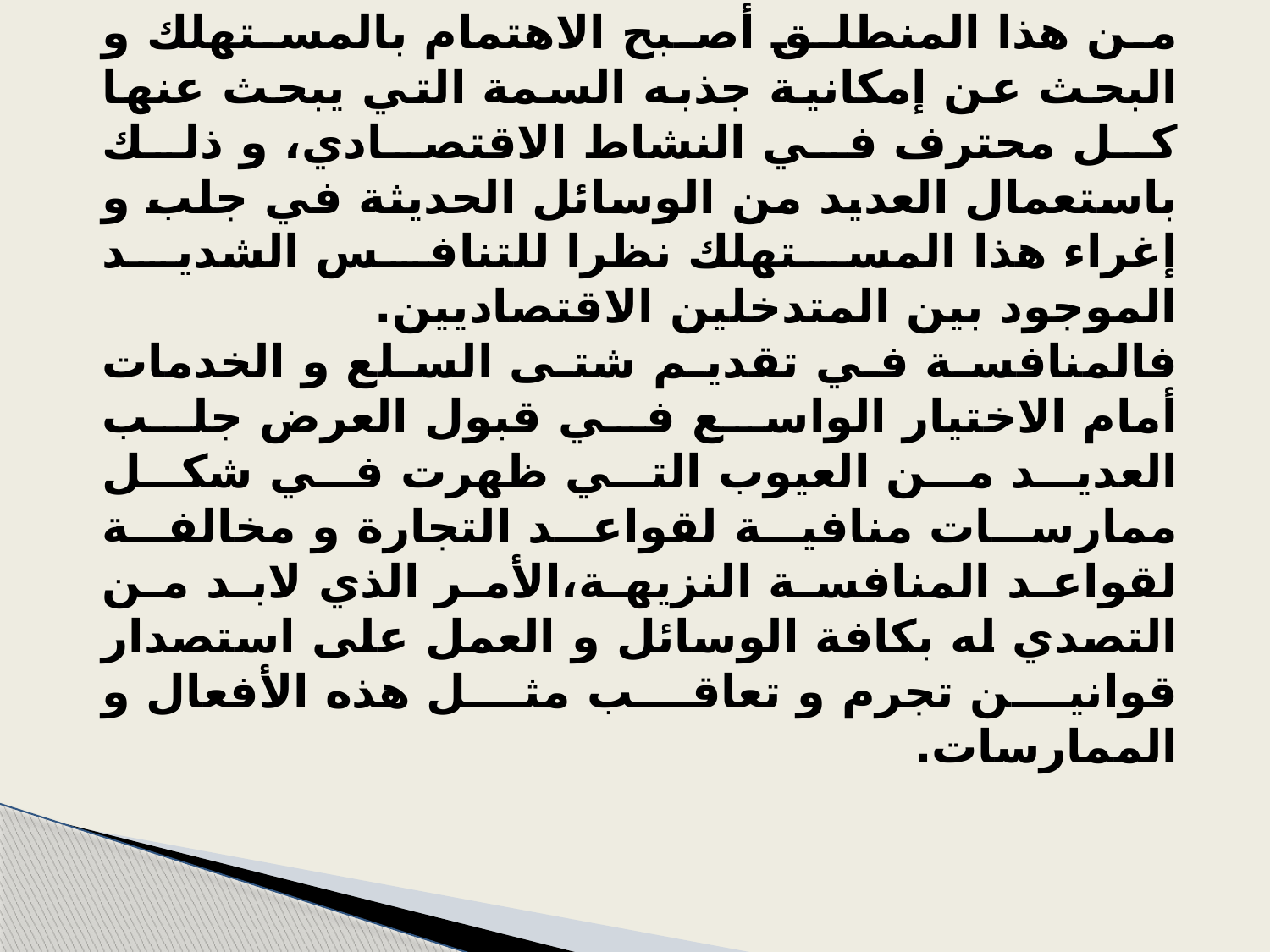

من هذا المنطلق أصبح الاهتمام بالمستهلك و البحث عن إمكانية جذبه السمة التي يبحث عنها كل محترف في النشاط الاقتصادي، و ذلك باستعمال العديد من الوسائل الحديثة في جلب و إغراء هذا المستهلك نظرا للتنافس الشديد الموجود بين المتدخلين الاقتصاديين.
	فالمنافسة في تقديم شتى السلع و الخدمات أمام الاختيار الواسع في قبول العرض جلب العديد من العيوب التي ظهرت في شكل ممارسات منافية لقواعد التجارة و مخالفة لقواعد المنافسة النزيهة،الأمر الذي لابد من التصدي له بكافة الوسائل و العمل على استصدار قوانين تجرم و تعاقب مثل هذه الأفعال و الممارسات.